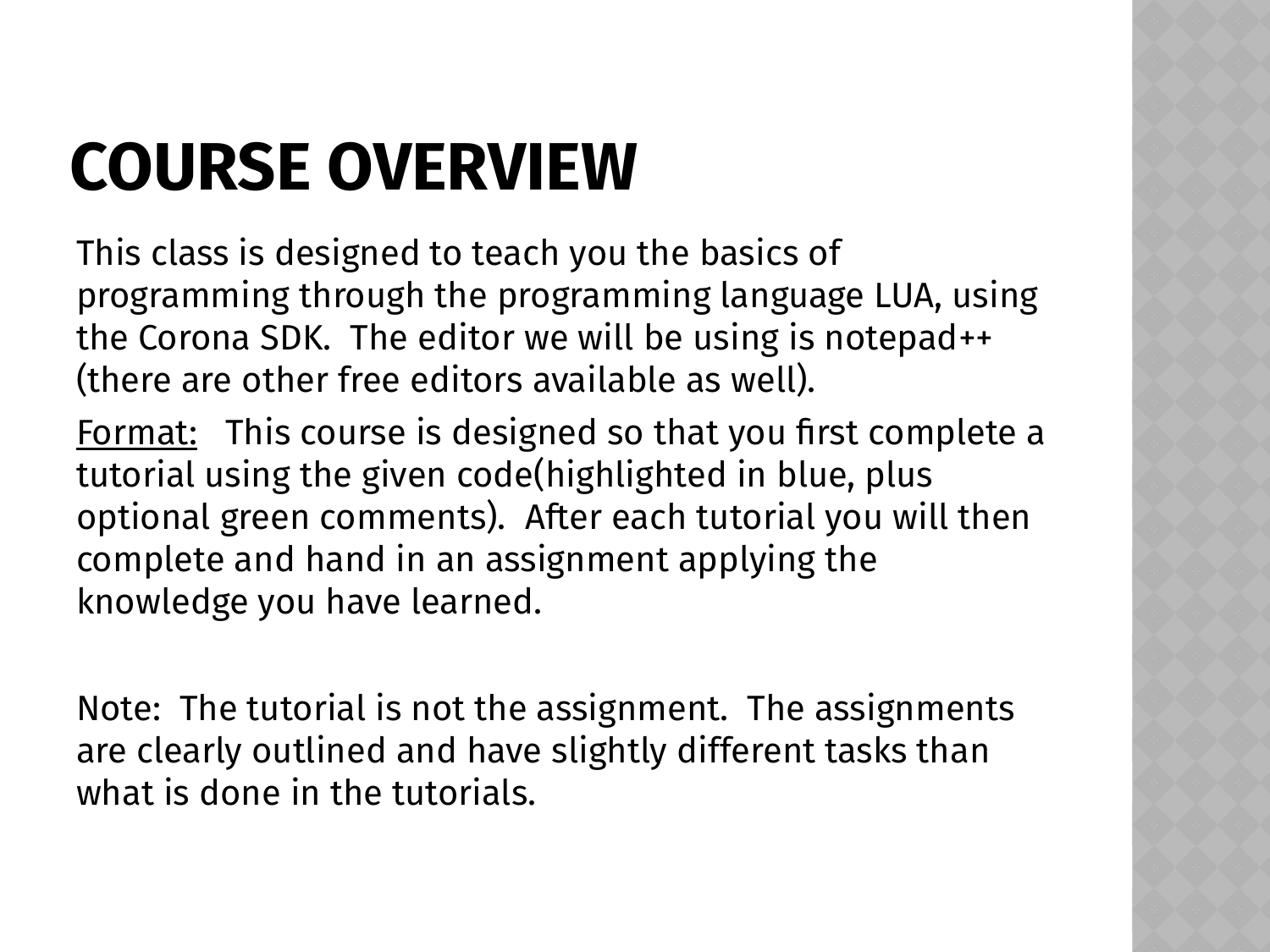

# Course Overview
This class is designed to teach you the basics of programming through the programming language LUA, using the Corona SDK.  The editor we will be using is notepad++(there are other free editors available as well).
Format:   This course is designed so that you first complete a tutorial using the given code(highlighted in blue, plus optional green comments).  After each tutorial you will then complete and hand in an assignment applying the knowledge you have learned.

Note:  The tutorial is not the assignment.  The assignments are clearly outlined and have slightly different tasks than what is done in the tutorials.